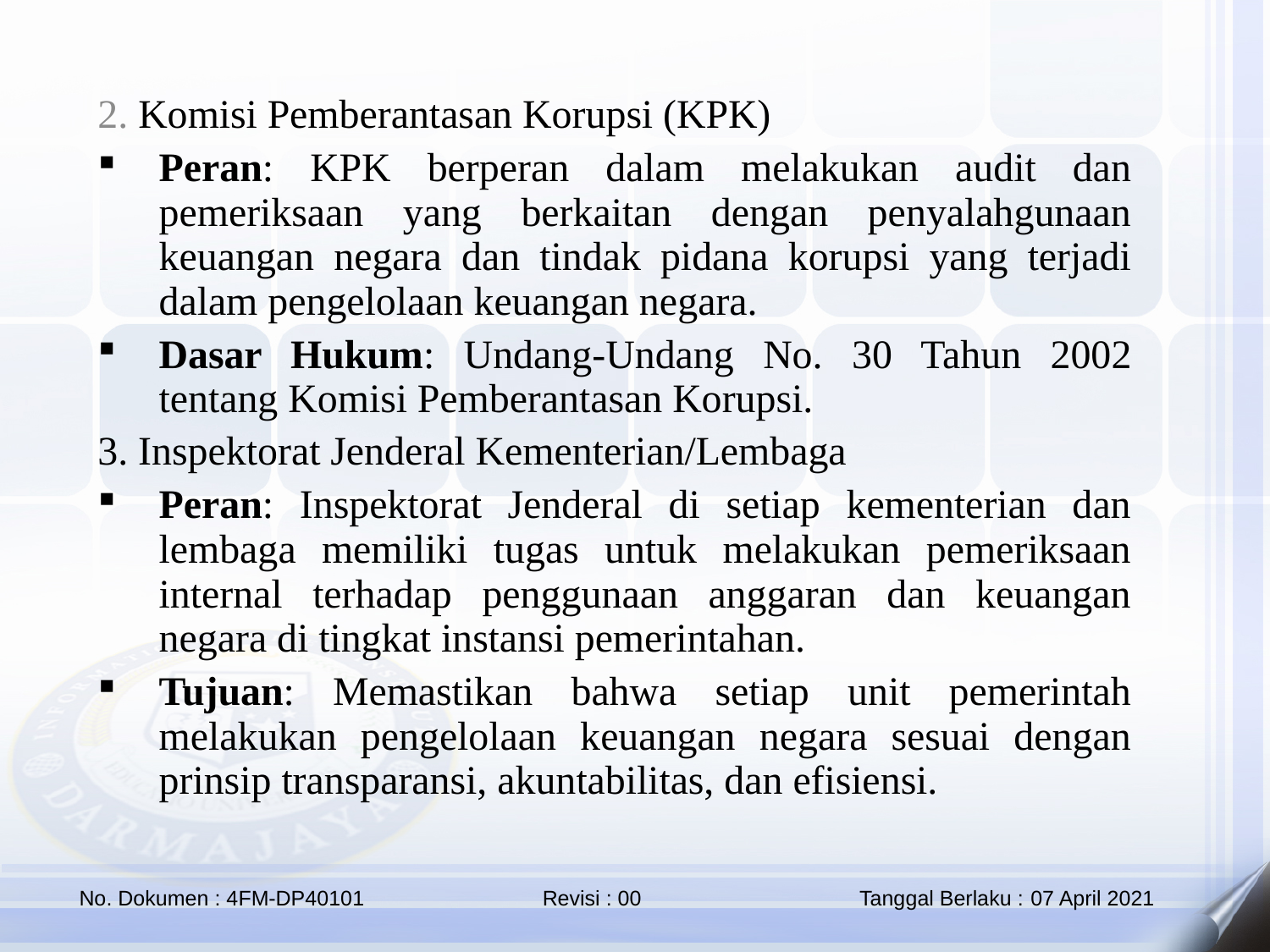

2. Komisi Pemberantasan Korupsi (KPK)
Peran: KPK berperan dalam melakukan audit dan pemeriksaan yang berkaitan dengan penyalahgunaan keuangan negara dan tindak pidana korupsi yang terjadi dalam pengelolaan keuangan negara.
Dasar Hukum: Undang-Undang No. 30 Tahun 2002 tentang Komisi Pemberantasan Korupsi.
3. Inspektorat Jenderal Kementerian/Lembaga
Peran: Inspektorat Jenderal di setiap kementerian dan lembaga memiliki tugas untuk melakukan pemeriksaan internal terhadap penggunaan anggaran dan keuangan negara di tingkat instansi pemerintahan.
Tujuan: Memastikan bahwa setiap unit pemerintah melakukan pengelolaan keuangan negara sesuai dengan prinsip transparansi, akuntabilitas, dan efisiensi.